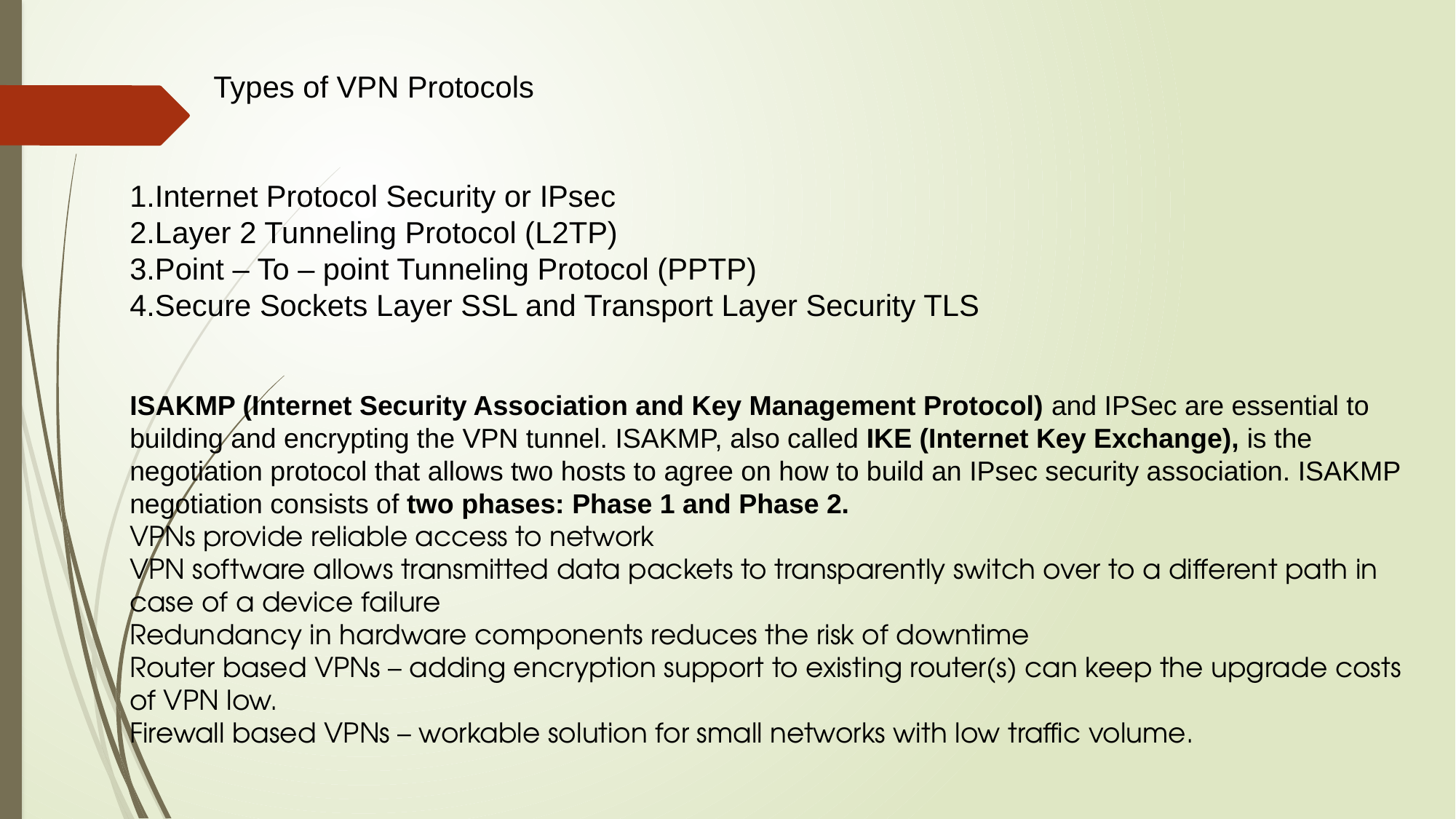

Types of VPN Protocols

1.Internet Protocol Security or IPsec
2.Layer 2 Tunneling Protocol (L2TP)
3.Point – To – point Tunneling Protocol (PPTP)
4.Secure Sockets Layer SSL and Transport Layer Security TLS

ISAKMP (Internet Security Association and Key Management Protocol) and IPSec are essential to building and encrypting the VPN tunnel. ISAKMP, also called IKE (Internet Key Exchange), is the negotiation protocol that allows two hosts to agree on how to build an IPsec security association. ISAKMP negotiation consists of two phases: Phase 1 and Phase 2.
VPNs provide reliable access to network
VPN software allows transmitted data packets to transparently switch over to a different path in case of a device failure
Redundancy in hardware components reduces the risk of downtime
Router based VPNs – adding encryption support to existing router(s) can keep the upgrade costs of VPN low.
Firewall based VPNs – workable solution for small networks with low traffic volume.